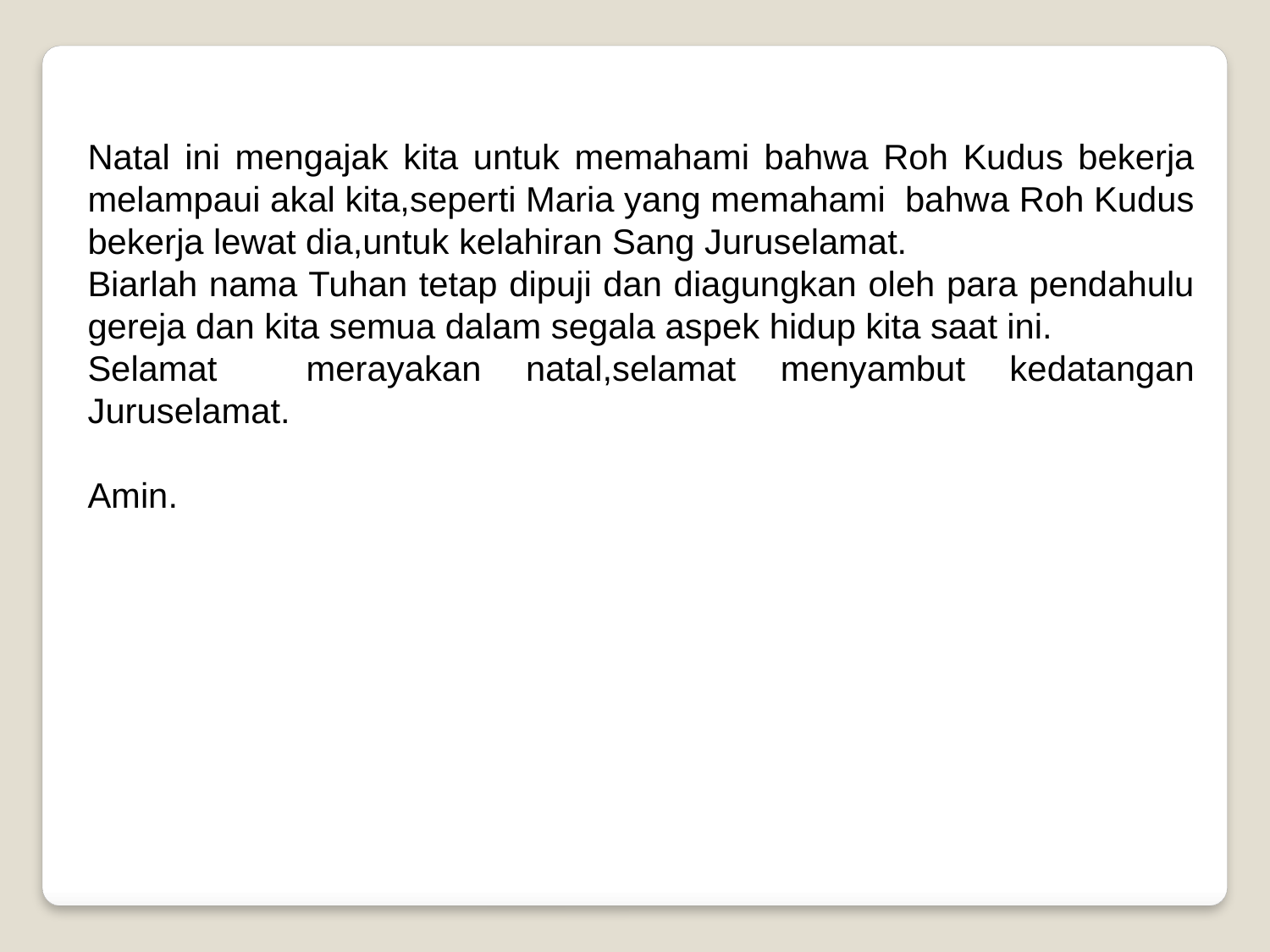

Natal ini mengajak kita untuk memahami bahwa Roh Kudus bekerja melampaui akal kita,seperti Maria yang memahami  bahwa Roh Kudus bekerja lewat dia,untuk kelahiran Sang Juruselamat.
Biarlah nama Tuhan tetap dipuji dan diagungkan oleh para pendahulu gereja dan kita semua dalam segala aspek hidup kita saat ini.
Selamat  merayakan natal,selamat menyambut kedatangan Juruselamat.

Amin.